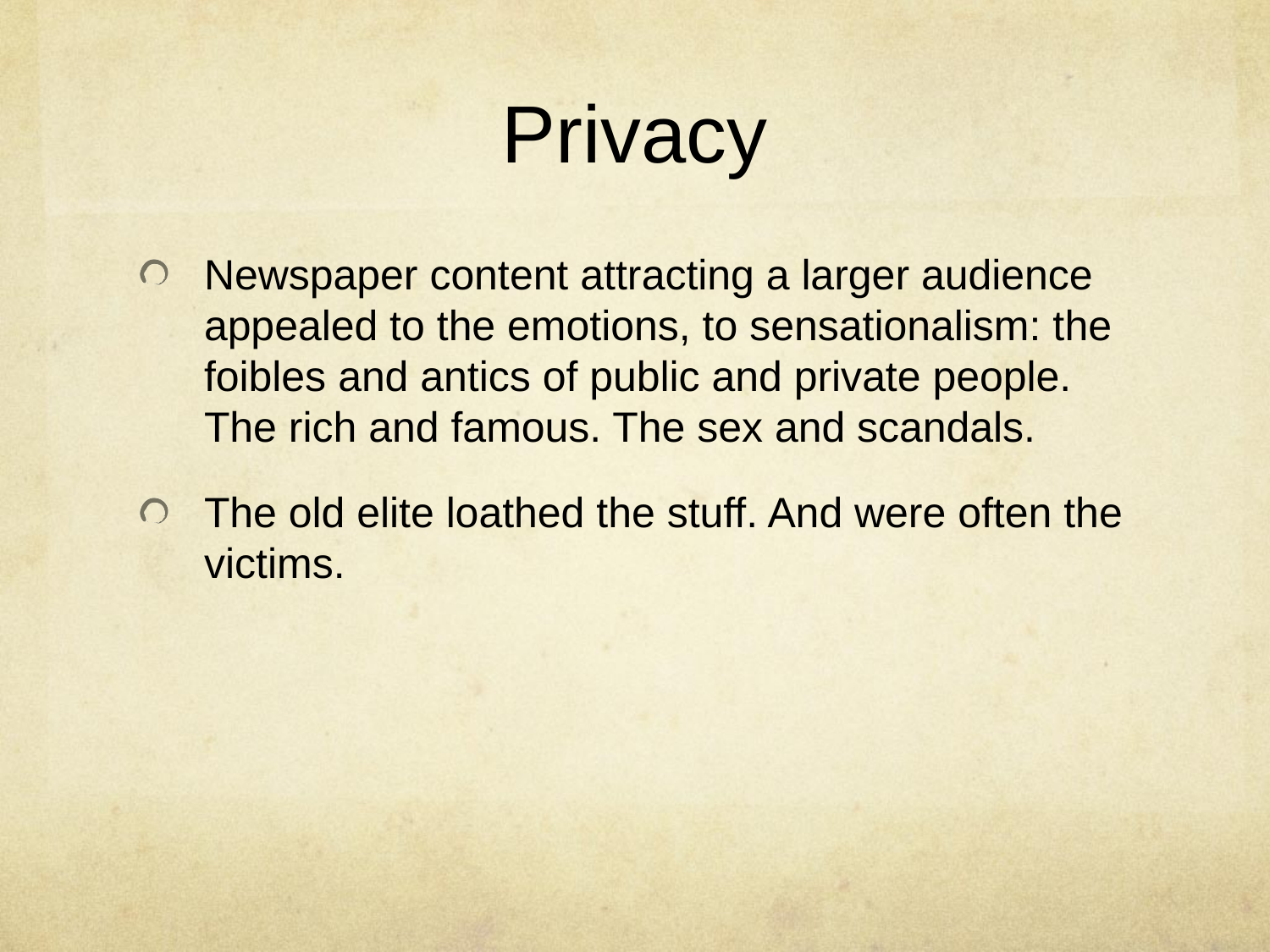

# Privacy
Newspaper content attracting a larger audience appealed to the emotions, to sensationalism: the foibles and antics of public and private people. The rich and famous. The sex and scandals.
The old elite loathed the stuff. And were often the victims.